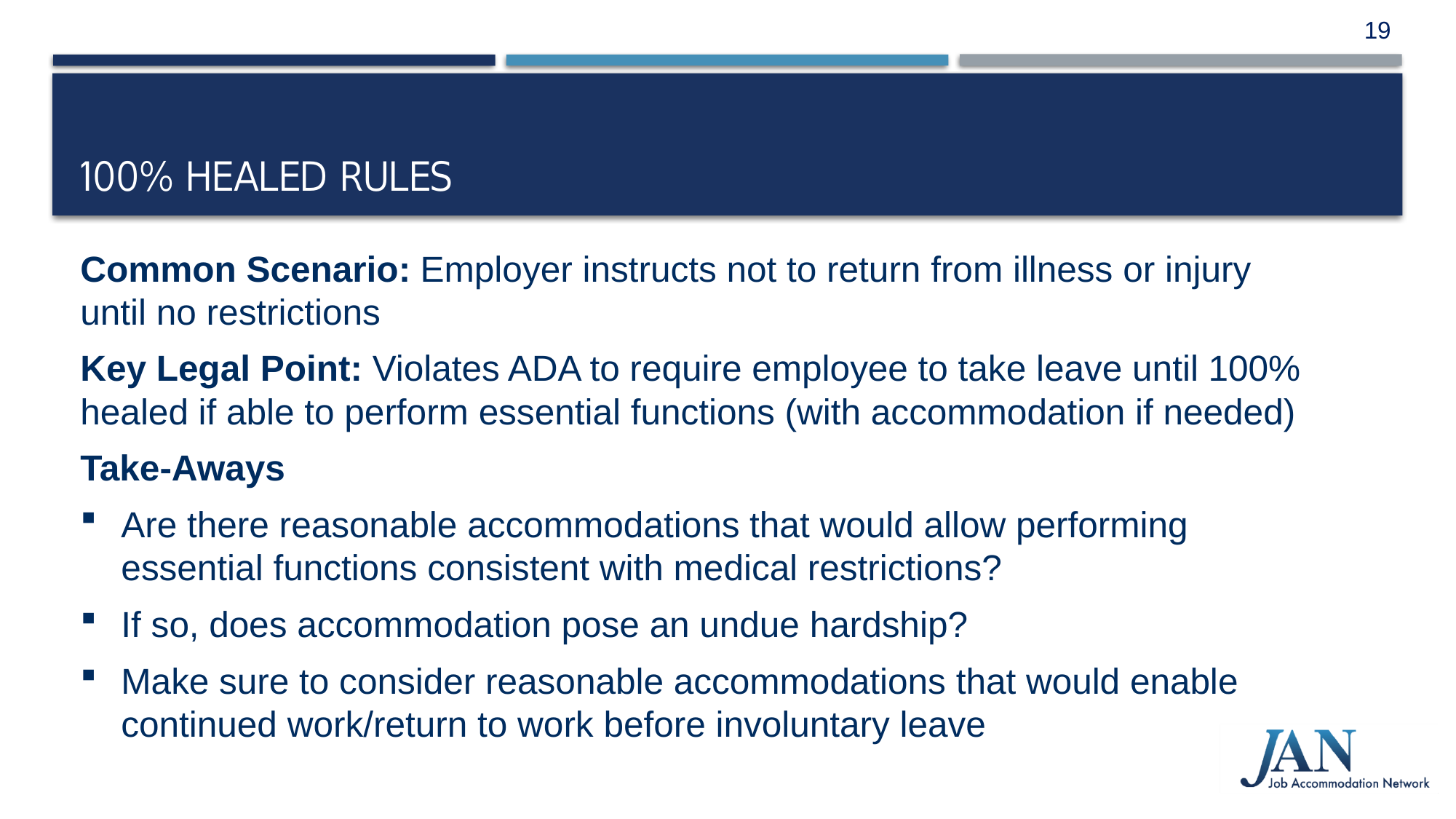

19
# 100% Healed rules
Common Scenario: Employer instructs not to return from illness or injury
until no restrictions
Key Legal Point: Violates ADA to require employee to take leave until 100% healed if able to perform essential functions (with accommodation if needed)
Take-Aways
Are there reasonable accommodations that would allow performing
essential functions consistent with medical restrictions?
If so, does accommodation pose an undue hardship?
Make sure to consider reasonable accommodations that would enable continued work/return to work before involuntary leave